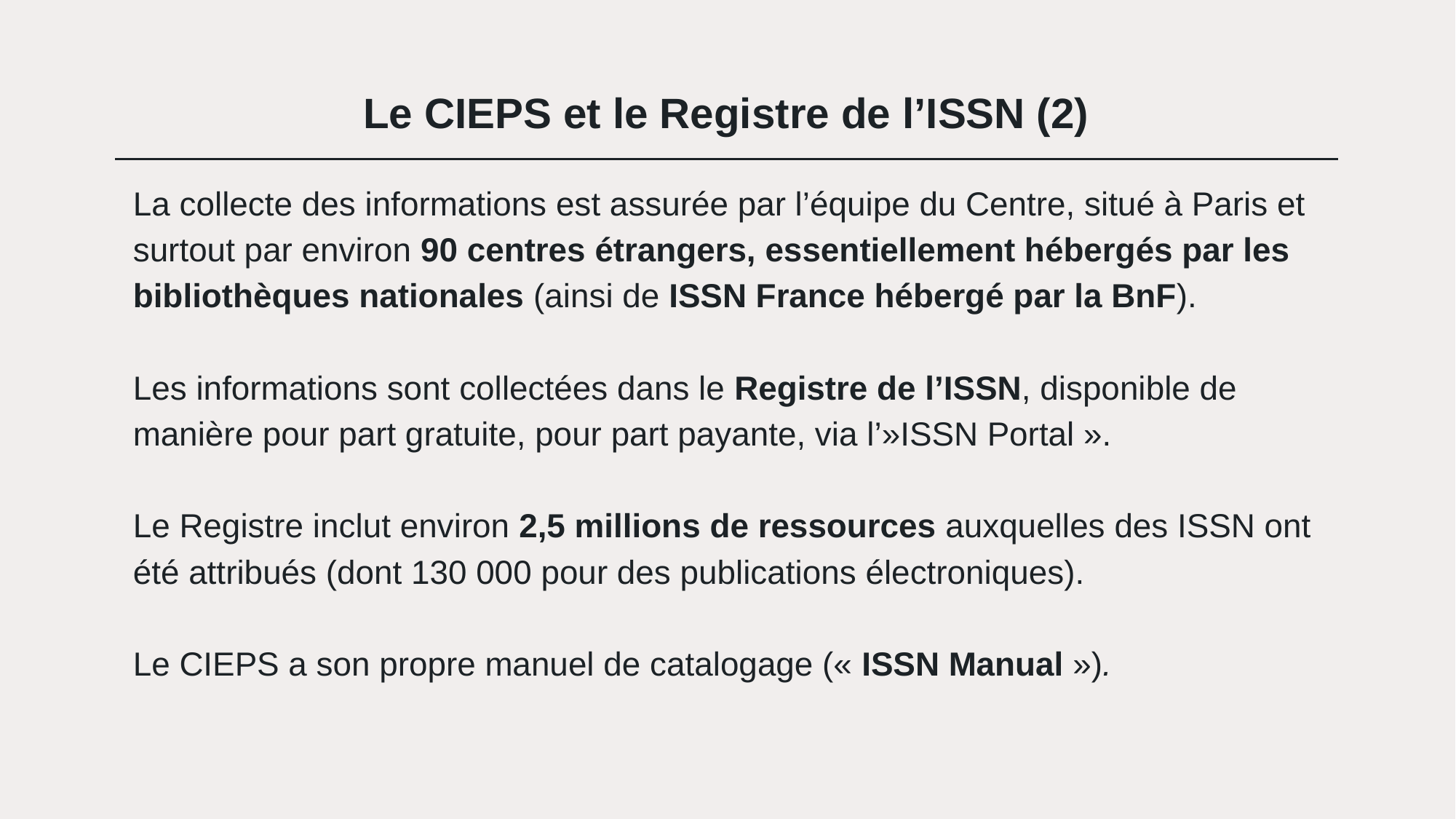

# Le CIEPS et le Registre de l’ISSN (2)
La collecte des informations est assurée par l’équipe du Centre, situé à Paris et surtout par environ 90 centres étrangers, essentiellement hébergés par les bibliothèques nationales (ainsi de ISSN France hébergé par la BnF).

Les informations sont collectées dans le Registre de l’ISSN, disponible de manière pour part gratuite, pour part payante, via l’»ISSN Portal ».

Le Registre inclut environ 2,5 millions de ressources auxquelles des ISSN ont été attribués (dont 130 000 pour des publications électroniques).

Le CIEPS a son propre manuel de catalogage (« ISSN Manual »).